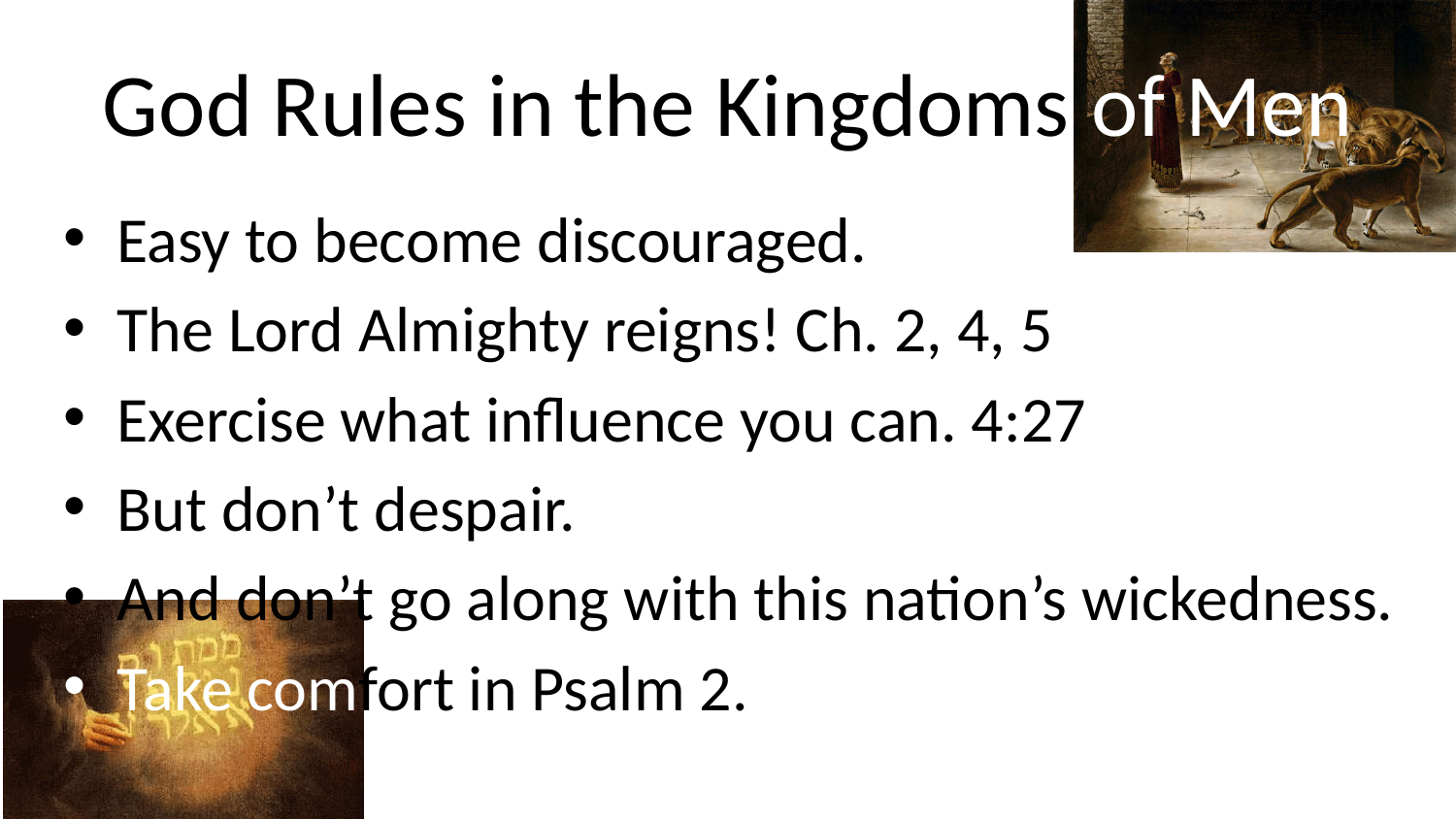

# God Rules in the Kingdoms of Men
Easy to become discouraged.
The Lord Almighty reigns! Ch. 2, 4, 5
Exercise what influence you can. 4:27
But don’t despair.
And don’t go along with this nation’s wickedness.
Take comfort in Psalm 2.